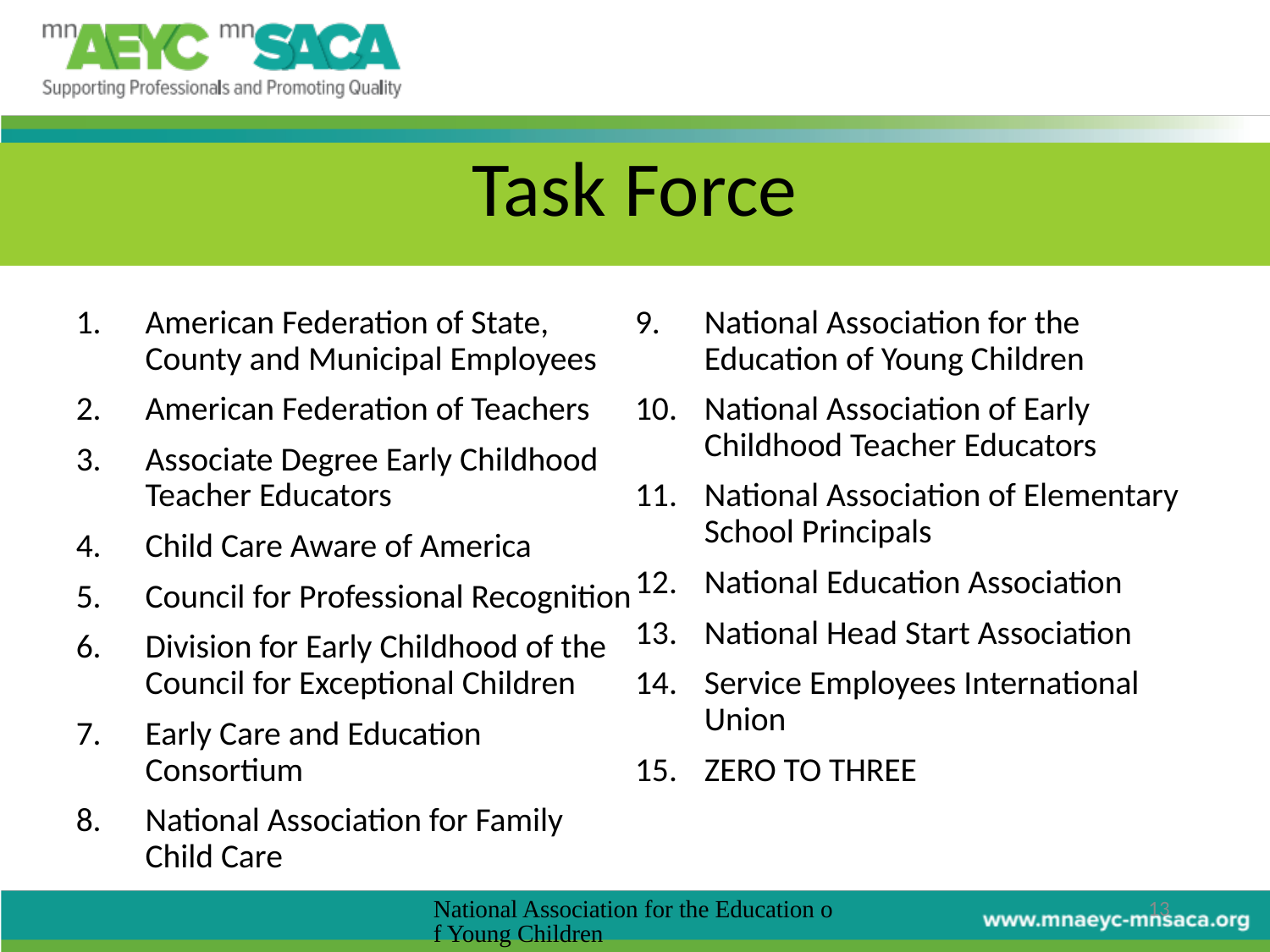

# Task Force
American Federation of State, County and Municipal Employees
American Federation of Teachers
Associate Degree Early Childhood Teacher Educators
Child Care Aware of America
Council for Professional Recognition
Division for Early Childhood of the Council for Exceptional Children
Early Care and Education Consortium
National Association for Family Child Care
National Association for the Education of Young Children
National Association of Early Childhood Teacher Educators
National Association of Elementary School Principals
National Education Association
National Head Start Association
Service Employees International Union
ZERO TO THREE

National Association for the Education of Young Children
13